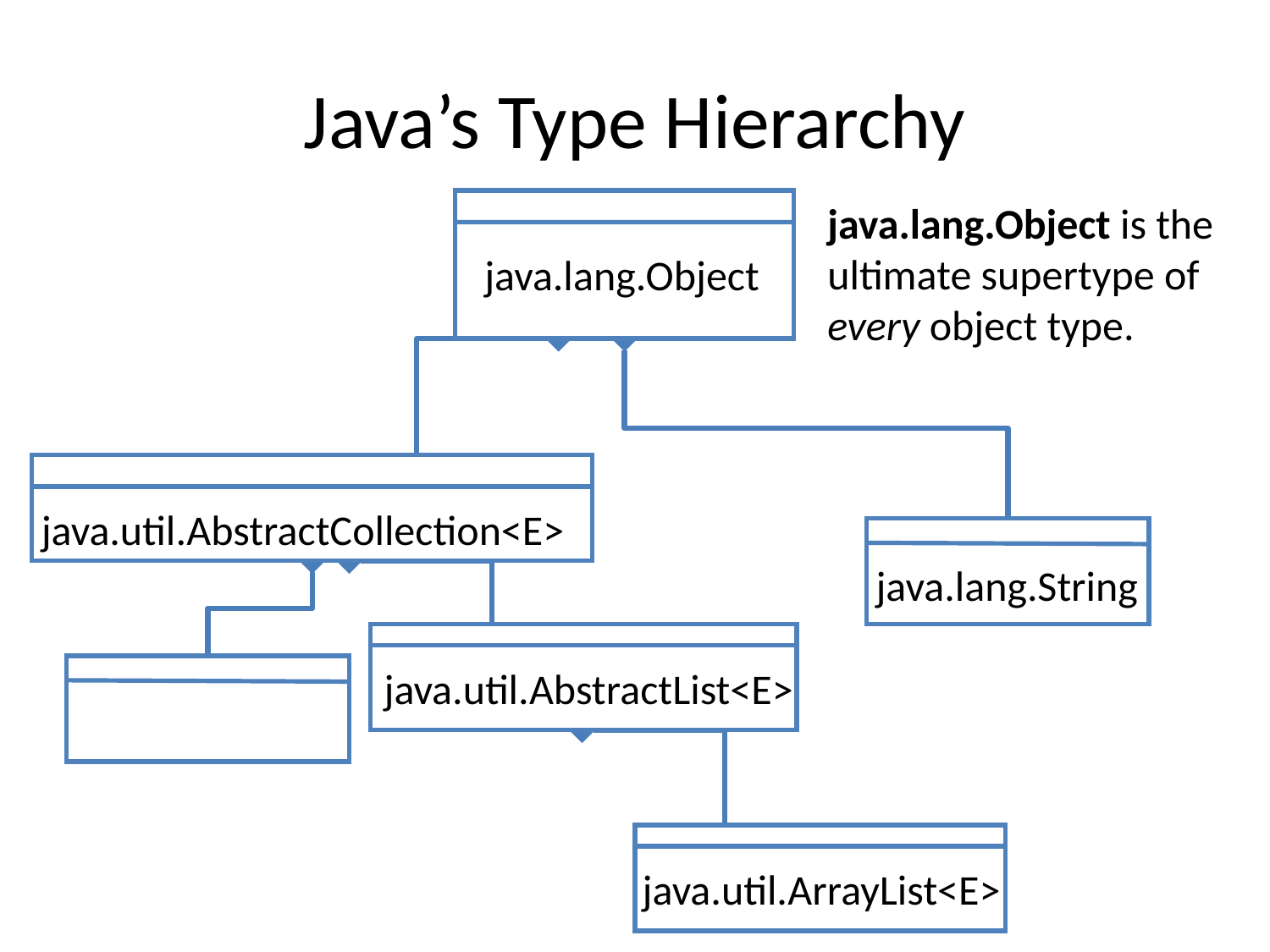

# Java’s Type Hierarchy

java.lang.Object is the ultimate supertype of
every object type.

java.lang.Object

java.util.AbstractCollection<E>

java.lang.String

java.util.AbstractList<E>

java.util.ArrayList<E>